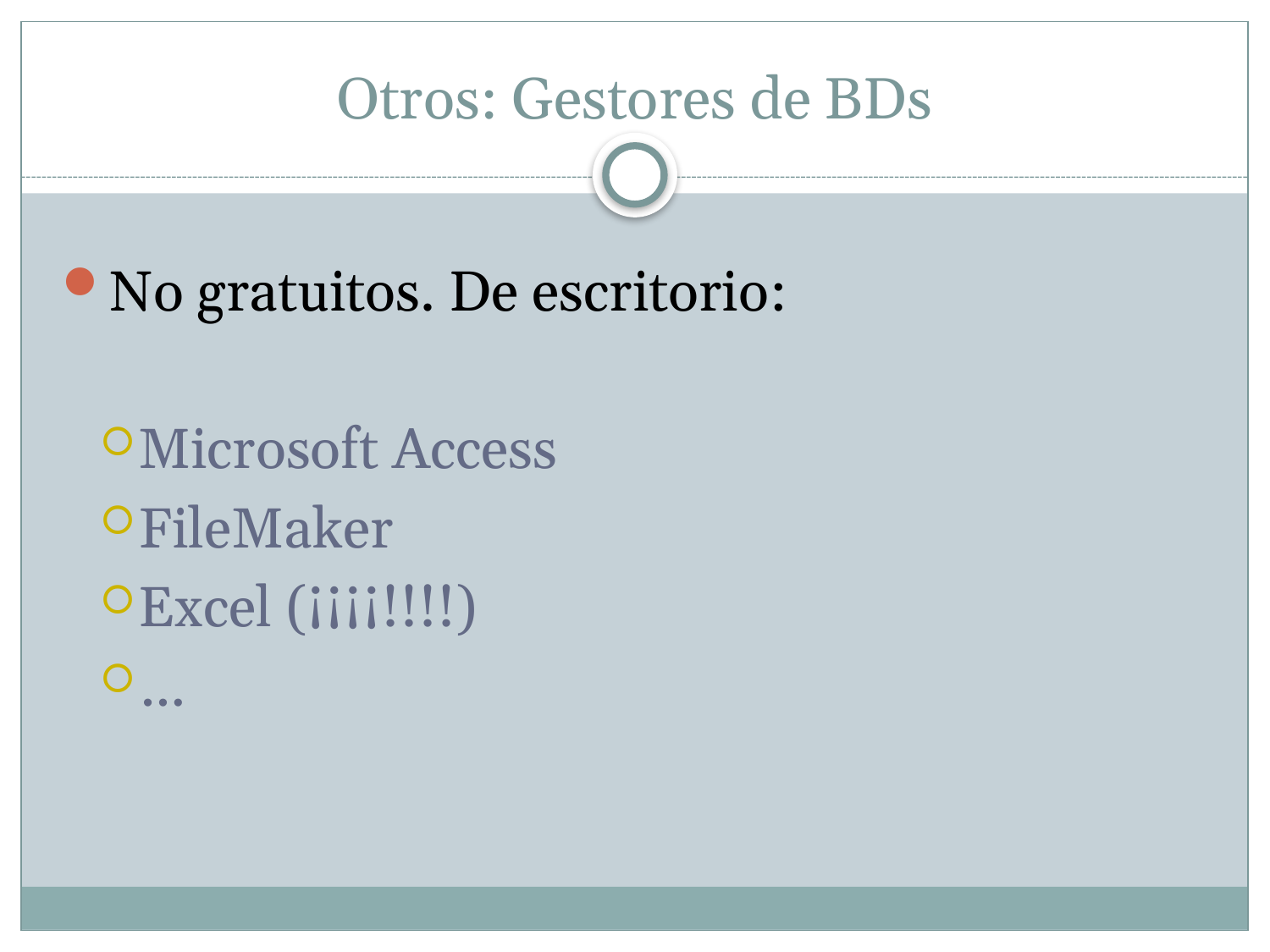

# Otros: Gestores de BDs
No gratuitos. De escritorio:

Microsoft Access
FileMaker
Excel (¡¡¡¡!!!!)
…